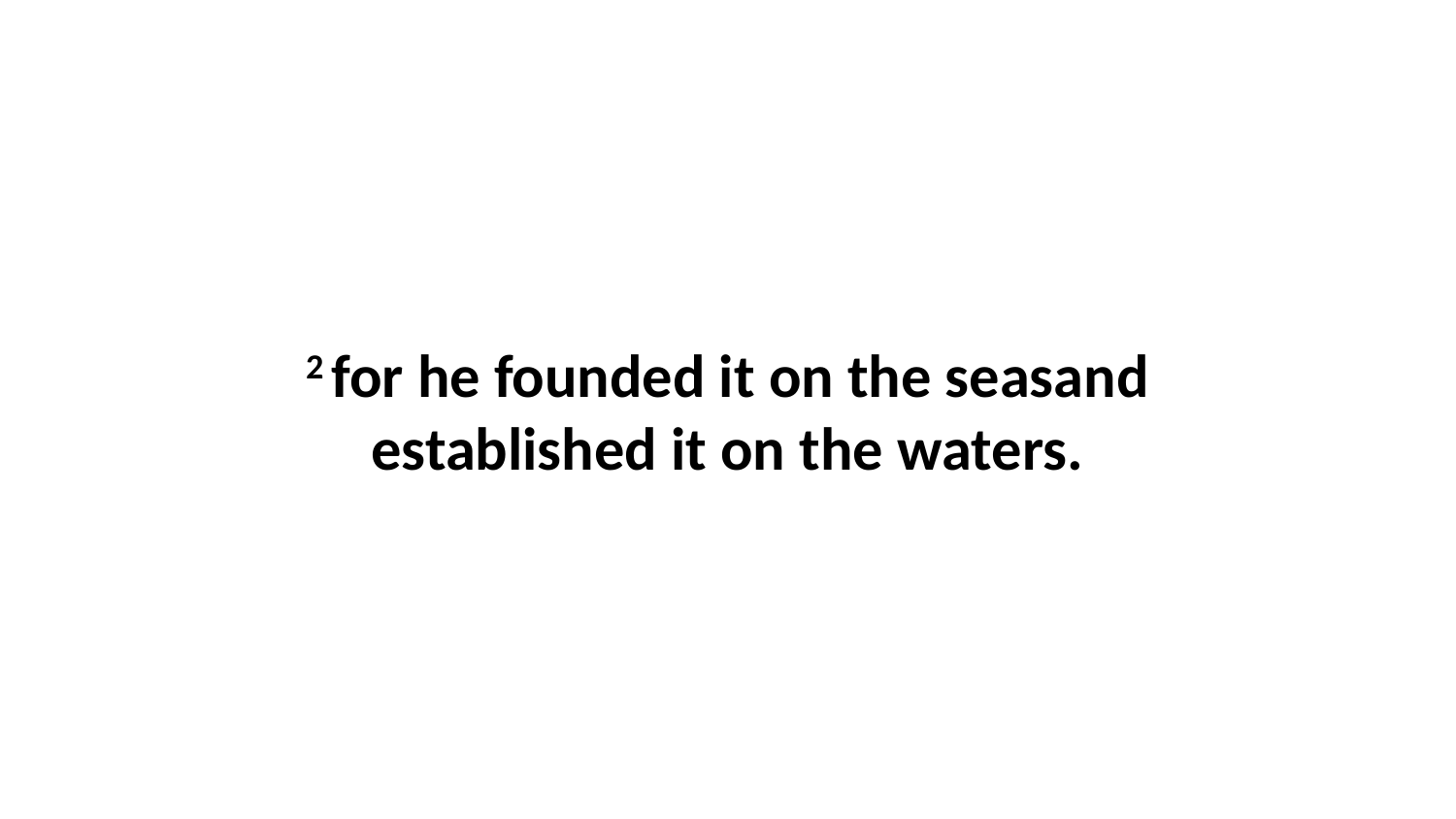

2 for he founded it on the seasand established it on the waters.